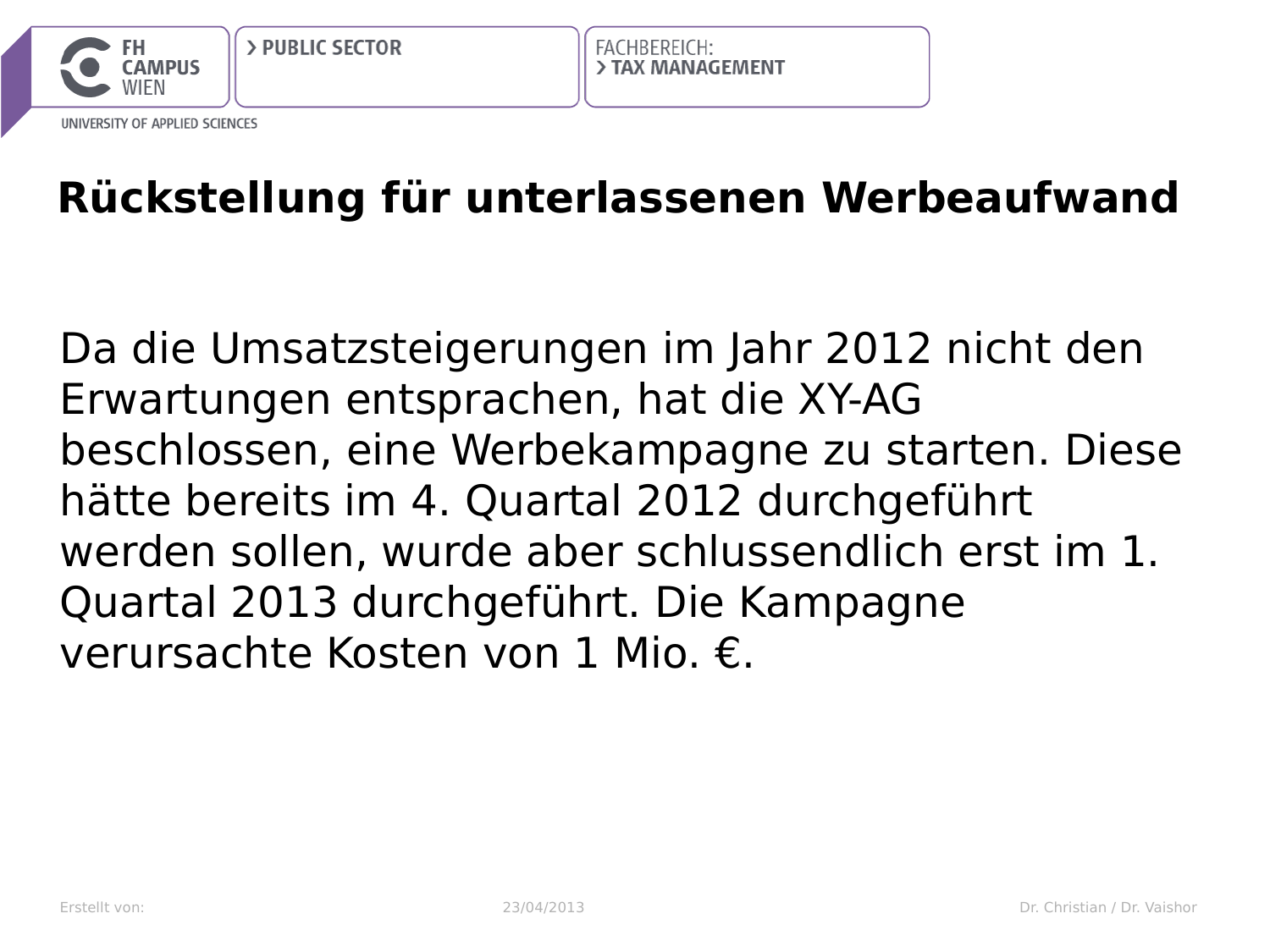

# Rückstellung für unterlassenen Werbeaufwand

Da die Umsatzsteigerungen im Jahr 2012 nicht den Erwartungen entsprachen, hat die XY-AG beschlossen, eine Werbekampagne zu starten. Diese hätte bereits im 4. Quartal 2012 durchgeführt werden sollen, wurde aber schlussendlich erst im 1. Quartal 2013 durchgeführt. Die Kampagne verursachte Kosten von 1 Mio. €.
23/04/2013
Dr. Christian / Dr. Vaishor